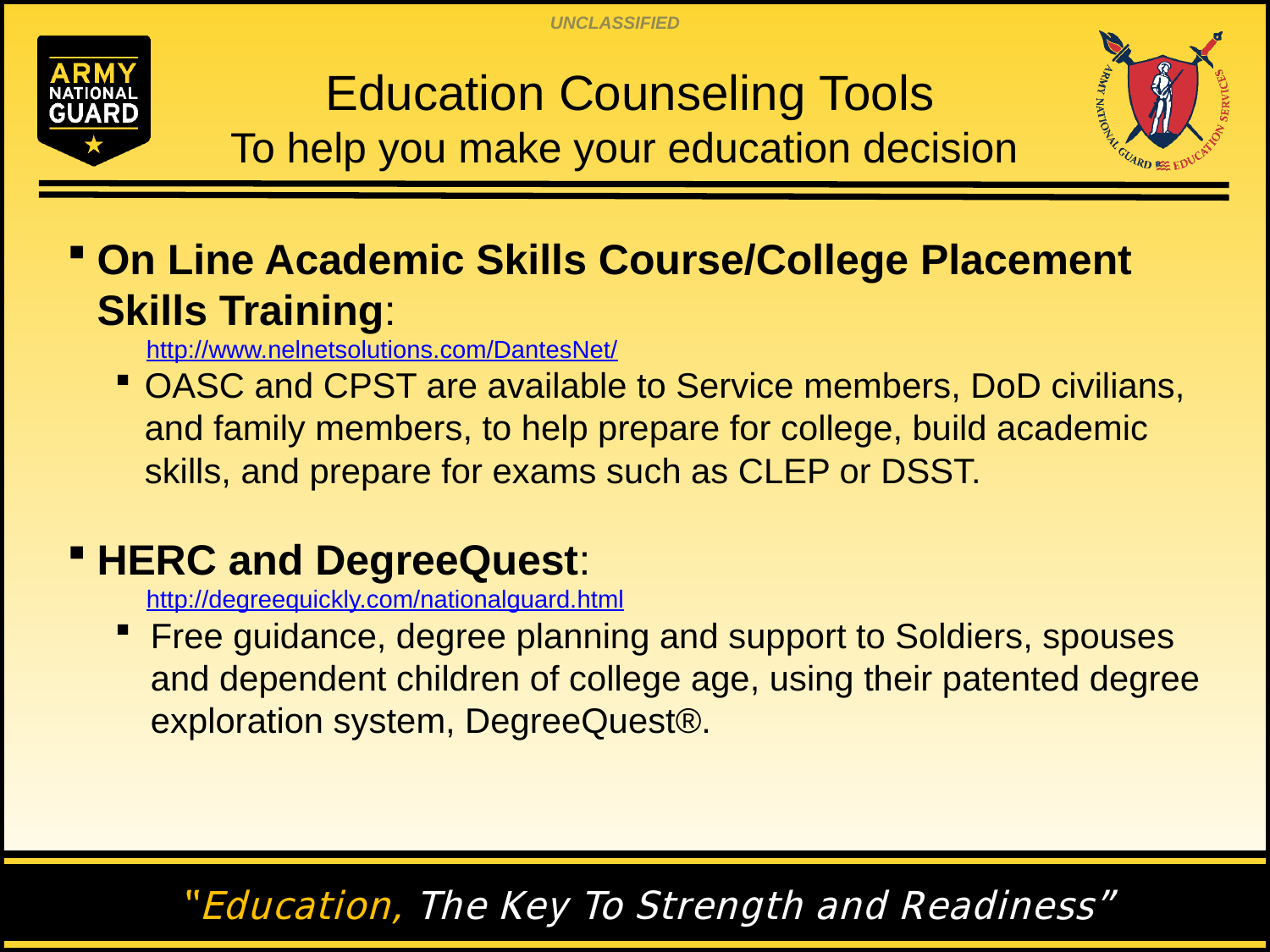

Education Counseling Tools
To help you make your education decision

On Line Academic Skills Course/College Placement Skills Training:
http://www.nelnetsolutions.com/DantesNet/
OASC and CPST are available to Service members, DoD civilians, and family members, to help prepare for college, build academic skills, and prepare for exams such as CLEP or DSST.

HERC and DegreeQuest:
http://degreequickly.com/nationalguard.html
Free guidance, degree planning and support to Soldiers, spouses and dependent children of college age, using their patented degree exploration system, DegreeQuest®.